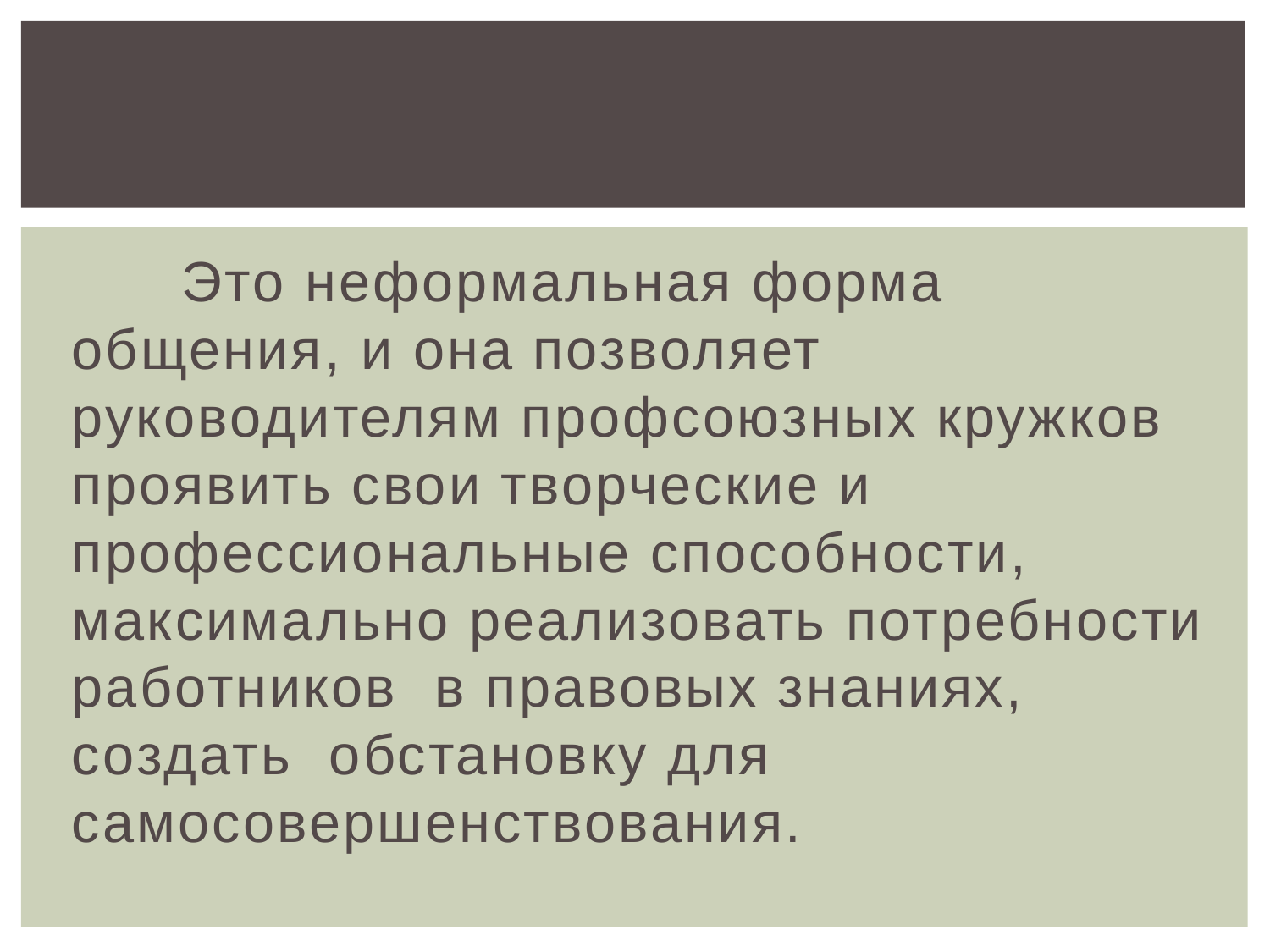

Это неформальная форма общения, и она позволяет руководителям профсоюзных кружков проявить свои творческие и профессиональные способности, максимально реализовать потребности работников  в правовых знаниях, создать  обстановку для самосовершенствования.